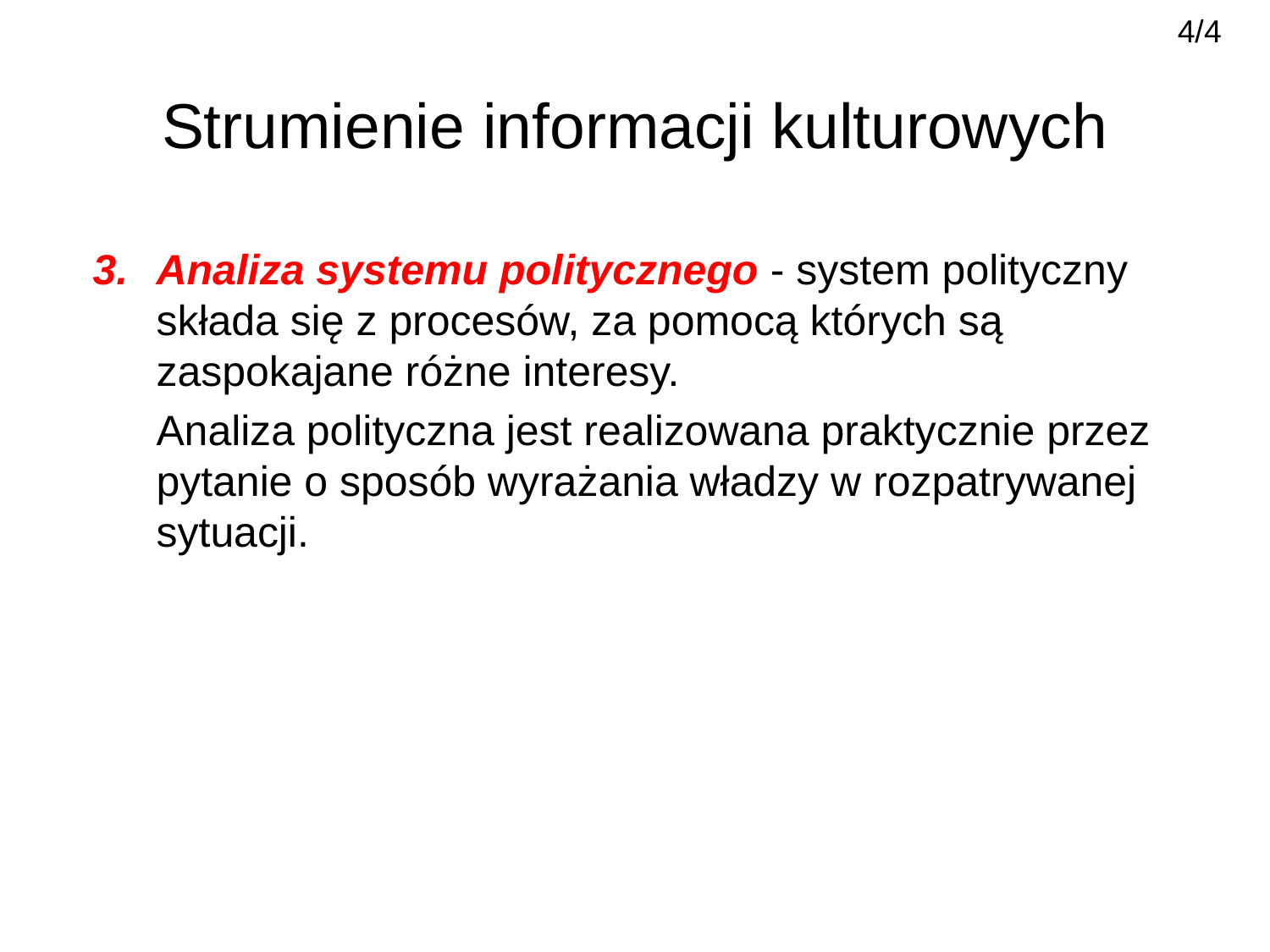

4/4
# Strumienie informacji kulturowych
Analiza systemu politycznego - system polityczny składa się z procesów, za pomocą których są zaspokajane różne interesy.
	Analiza polityczna jest realizowana praktycznie przez pytanie o sposób wyrażania władzy w rozpatrywanej sytuacji.